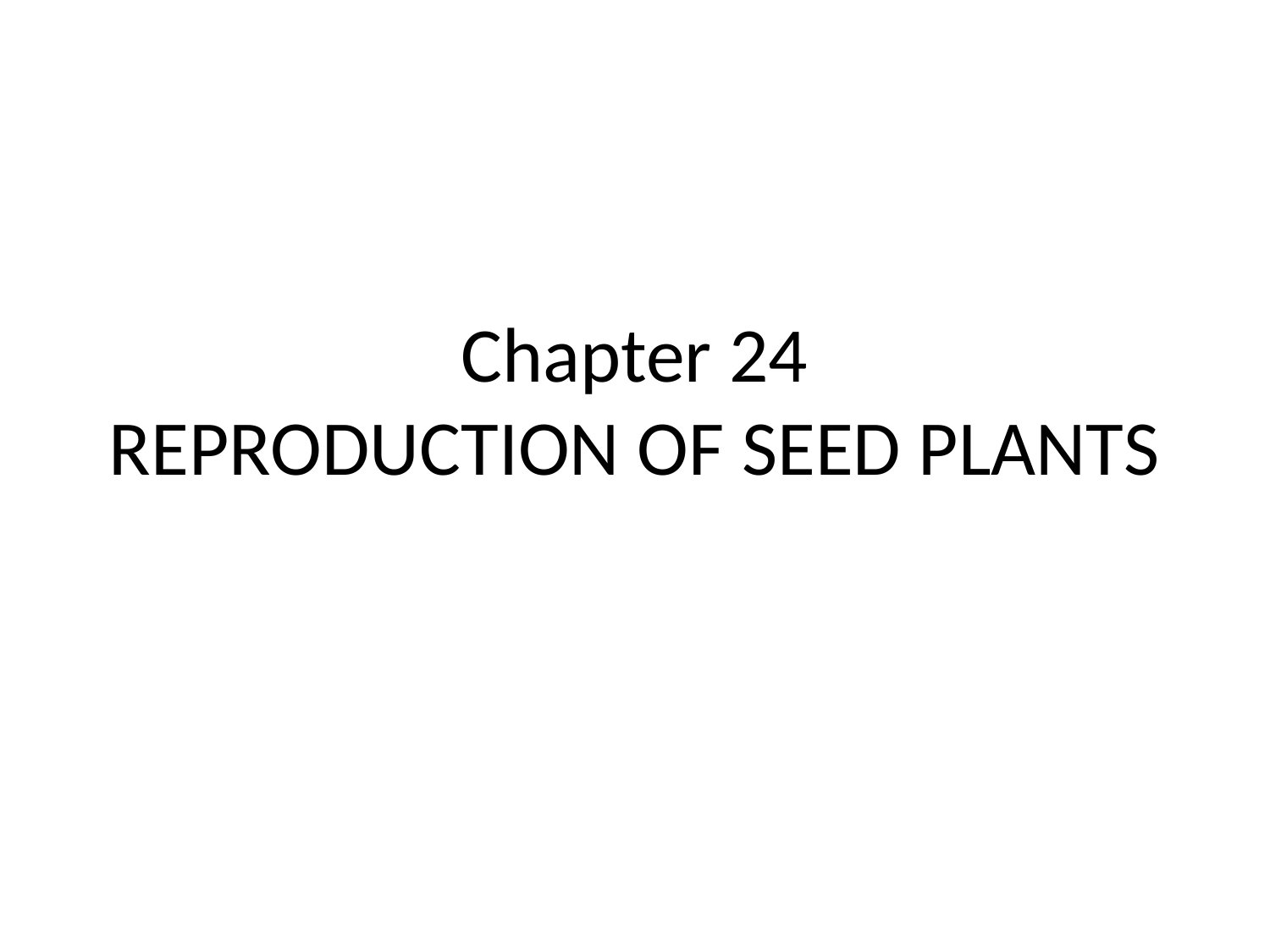

# Chapter 24 REPRODUCTION OF SEED PLANTS